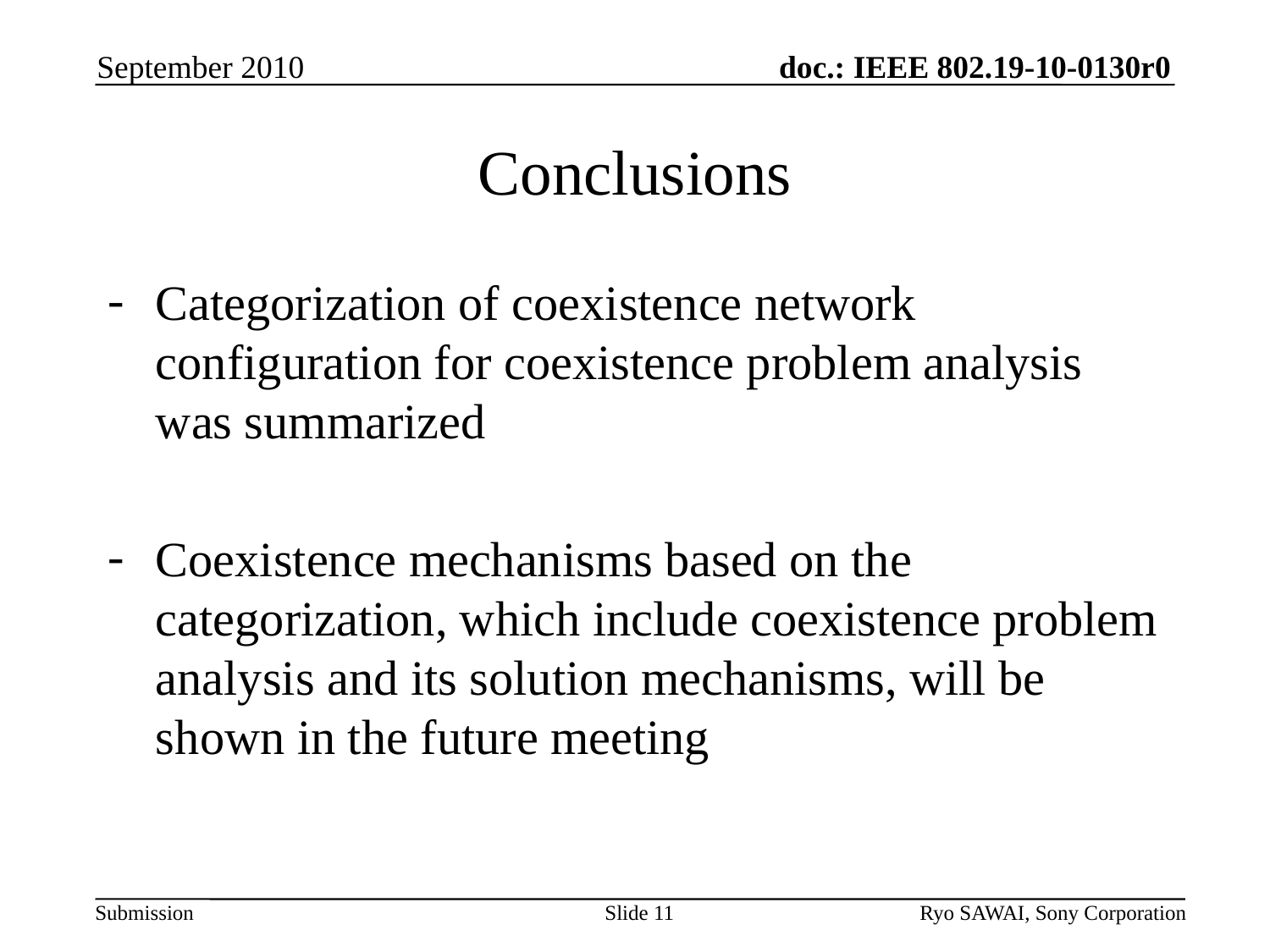

September 2010
# Conclusions
Categorization of coexistence network configuration for coexistence problem analysis was summarized

Coexistence mechanisms based on the categorization, which include coexistence problem analysis and its solution mechanisms, will be shown in the future meeting

Slide 11
Ryo SAWAI, Sony Corporation